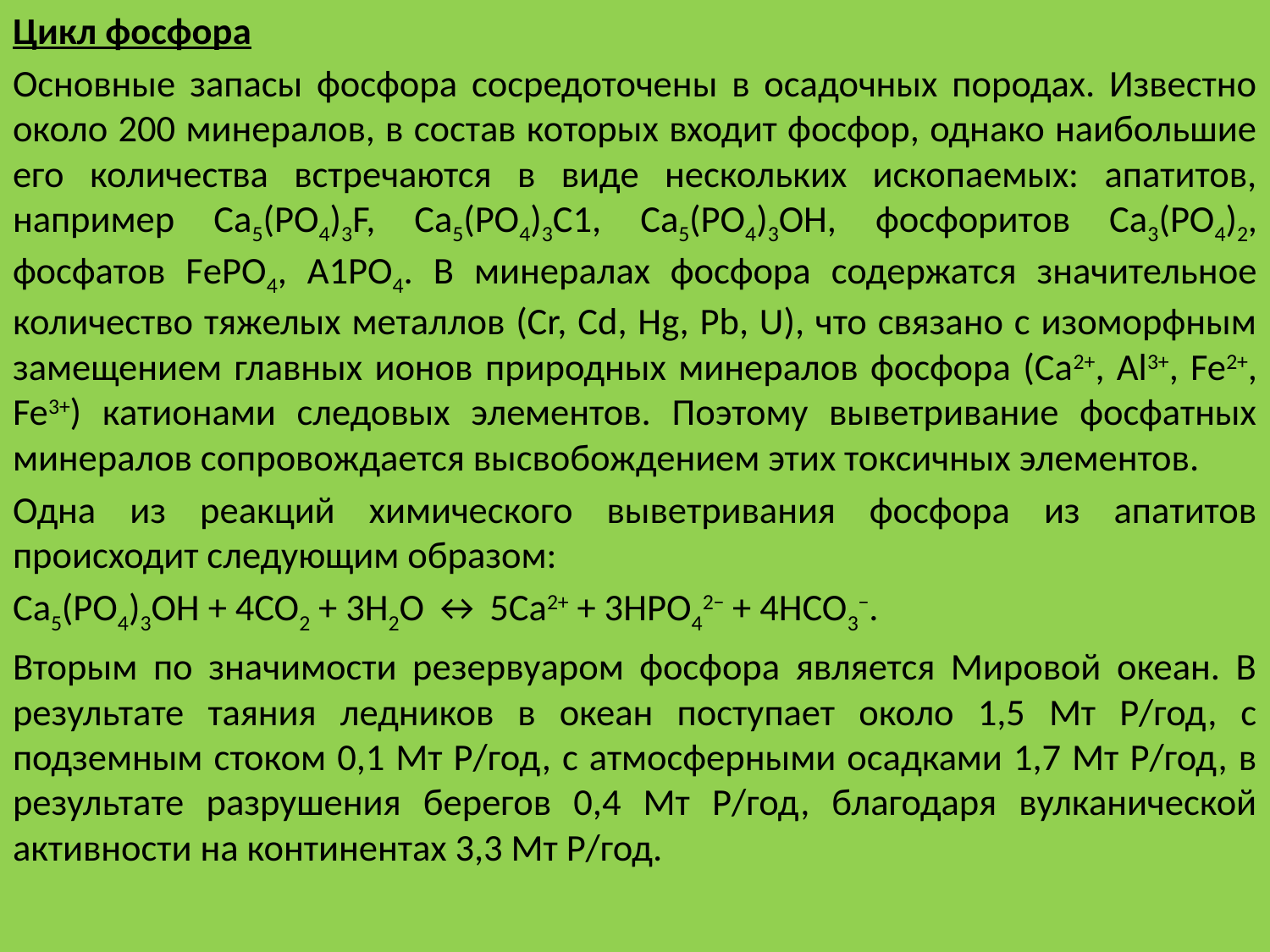

Цикл фосфора
Основные запасы фосфора сосредоточены в осадочных породах. Известно около 200 минералов, в состав которых входит фосфор, однако наибольшие его количества встречаются в виде нескольких ископаемых: апатитов, например Са5(РО4)3F, Са5(РО4)3С1, Са5(РО4)3ОН, фосфоритов Са3(РО4)2, фосфатов FеРО4, А1РО4. В минералах фосфора содержатся значительное количество тяжелых металлов (Cr, Cd, Hg, Pb, U), что связано с изоморфным замещением главных ионов природных минералов фосфора (Са2+, Аl3+, Fe2+, Fe3+) катионами следовых элементов. Поэтому выветривание фосфатных минералов сопровождается высвобождением этих токсичных элементов.
Одна из реакций химического выветривания фосфора из апатитов происходит следующим образом:
Ca5(PO4)3OH + 4CO2 + 3H2O ↔ 5Ca2+ + 3HPO42− + 4HCO3−.
Вторым по значимости резервуаром фосфора является Мировой океан. В результате таяния ледников в океан поступает около 1,5 Мт Р/год, с подземным стоком 0,1 Мт Р/год, с атмосферными осадками 1,7 Мт Р/год, в результате разрушения берегов 0,4 Мт Р/год, благодаря вулканической активности на континентах 3,3 Мт Р/год.